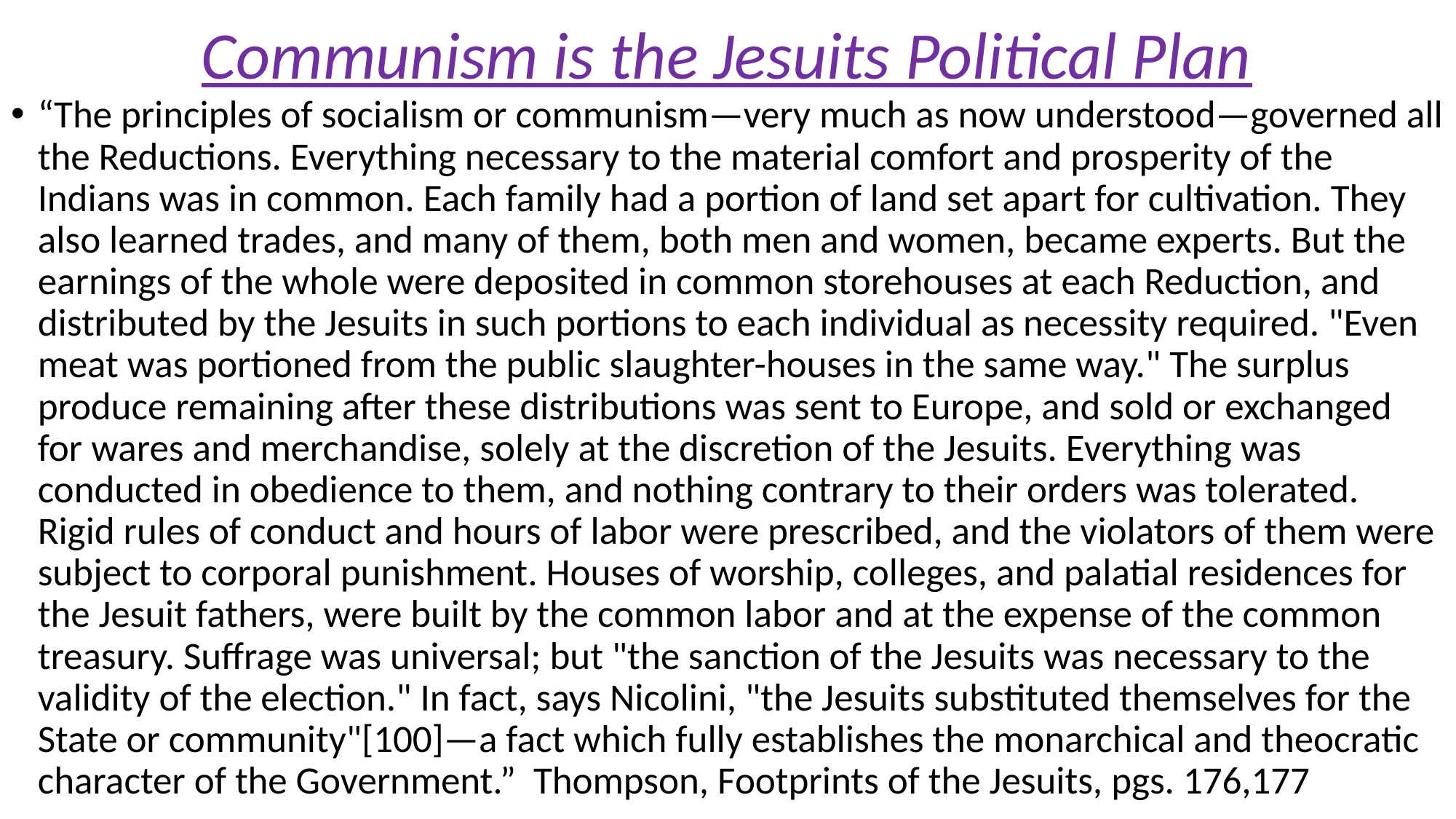

# Communism is the Jesuits Political Plan
“The principles of socialism or communism—very much as now understood—governed all the Reductions. Everything necessary to the material comfort and prosperity of the Indians was in common. Each family had a portion of land set apart for cultivation. They also learned trades, and many of them, both men and women, became experts. But the earnings of the whole were deposited in common storehouses at each Reduction, and distributed by the Jesuits in such portions to each individual as necessity required. "Even meat was portioned from the public slaughter-houses in the same way." The surplus produce remaining after these distributions was sent to Europe, and sold or exchanged for wares and merchandise, solely at the discretion of the Jesuits. Everything was conducted in obedience to them, and nothing contrary to their orders was tolerated. Rigid rules of conduct and hours of labor were prescribed, and the violators of them were subject to corporal punishment. Houses of worship, colleges, and palatial residences for the Jesuit fathers, were built by the common labor and at the expense of the common treasury. Suffrage was universal; but "the sanction of the Jesuits was necessary to the validity of the election." In fact, says Nicolini, "the Jesuits substituted themselves for the State or community"[100]—a fact which fully establishes the monarchical and theocratic character of the Government.”  Thompson, Footprints of the Jesuits, pgs. 176,177